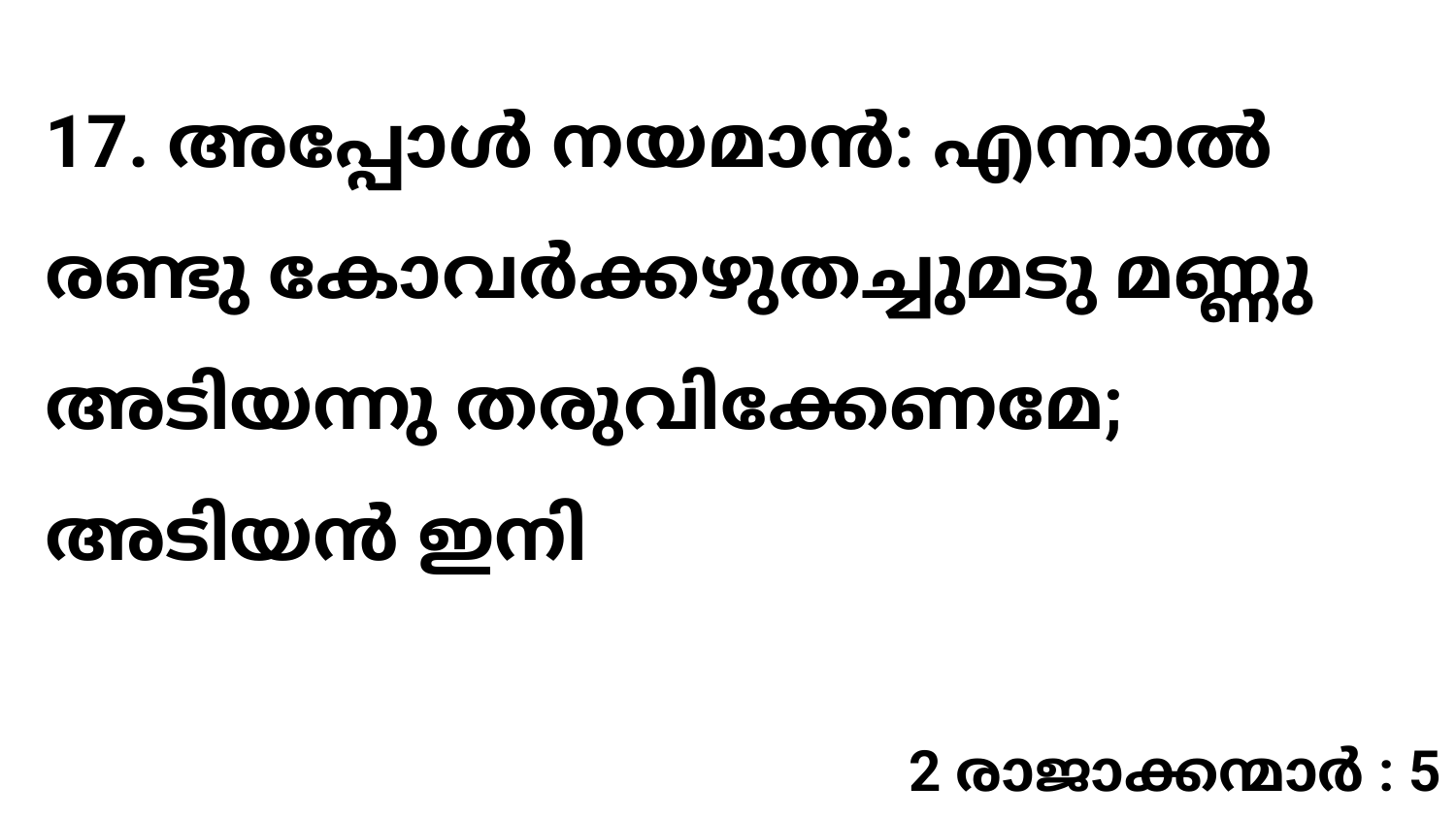

17. അപ്പോൾ നയമാൻ: എന്നാൽ രണ്ടു കോവർക്കഴുതച്ചുമടു മണ്ണു അടിയന്നു തരുവിക്കേണമേ; അടിയൻ ഇനി
2 രാജാക്കന്മാർ : 5